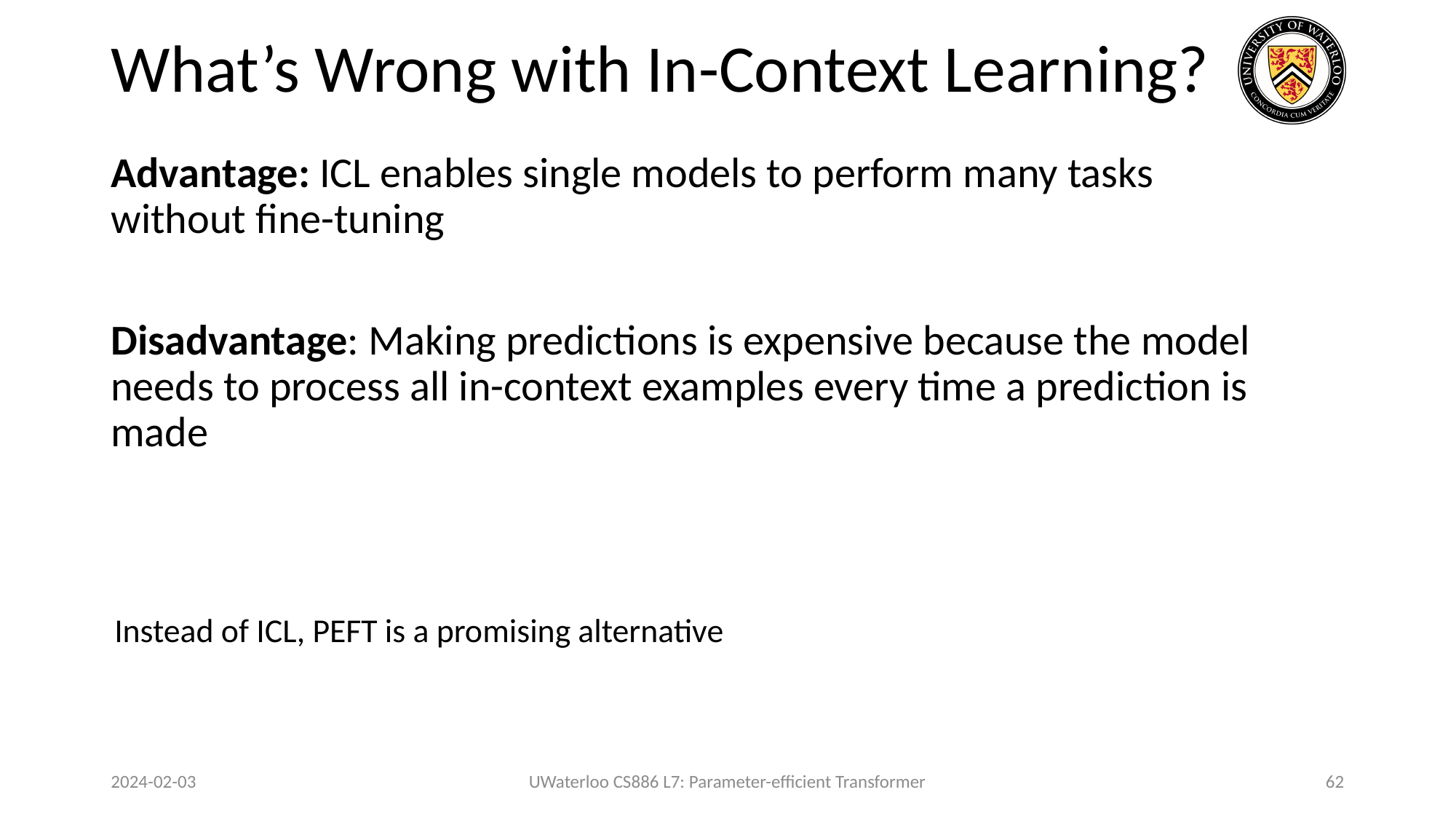

# What’s Wrong with In-Context Learning?
Advantage: ICL enables single models to perform many tasks without fine-tuning

Disadvantage: Making predictions is expensive because the model needs to process all in-context examples every time a prediction is made

Instead of ICL, PEFT is a promising alternative
2024-02-03
UWaterloo CS886 L7: Parameter-efficient Transformer
62